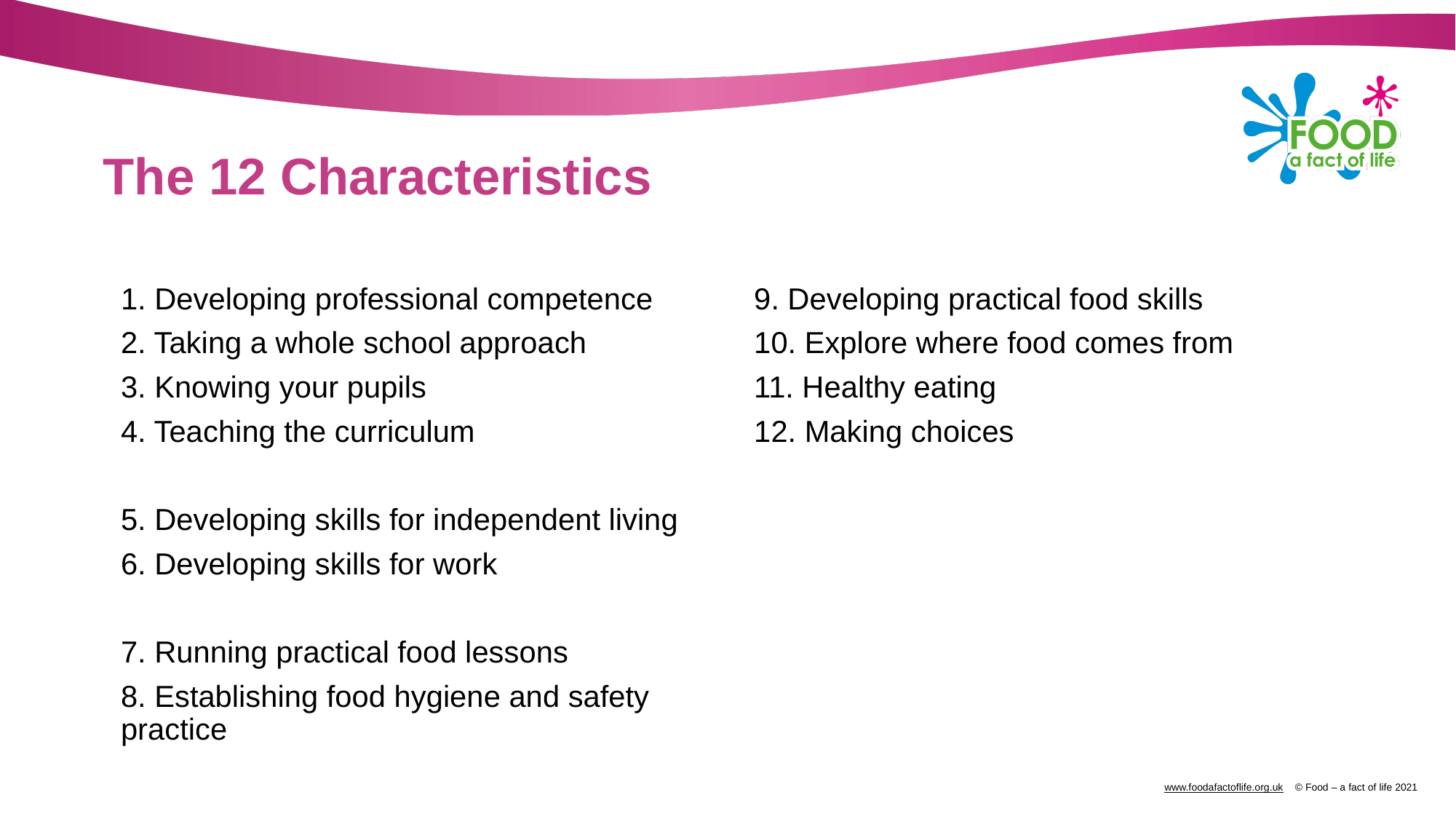

# The 12 Characteristics

9. Developing practical food skills
10. Explore where food comes from
11. Healthy eating
12. Making choices

1. Developing professional competence
2. Taking a whole school approach
3. Knowing your pupils
4. Teaching the curriculum

5. Developing skills for independent living
6. Developing skills for work

7. Running practical food lessons
8. Establishing food hygiene and safety practice